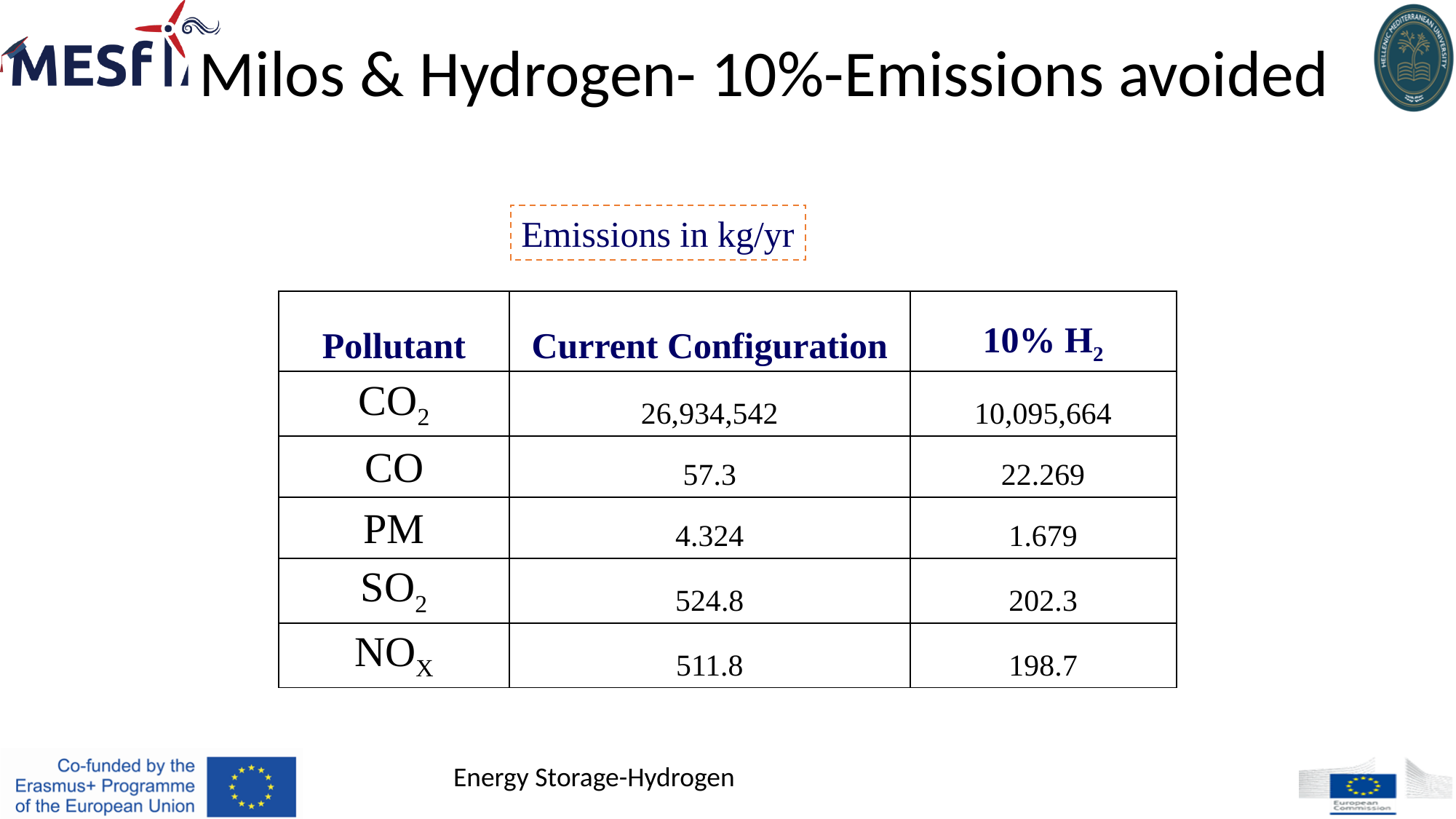

# Milos & Hydrogen- 10%-Emissions avoided
Emissions in kg/yr
| Pollutant | Current Configuration | 10% H2 |
| --- | --- | --- |
| CO2 | 26,934,542 | 10,095,664 |
| CO | 57.3 | 22.269 |
| PM | 4.324 | 1.679 |
| SO2 | 524.8 | 202.3 |
| NOX | 511.8 | 198.7 |
Energy Storage-Hydrogen